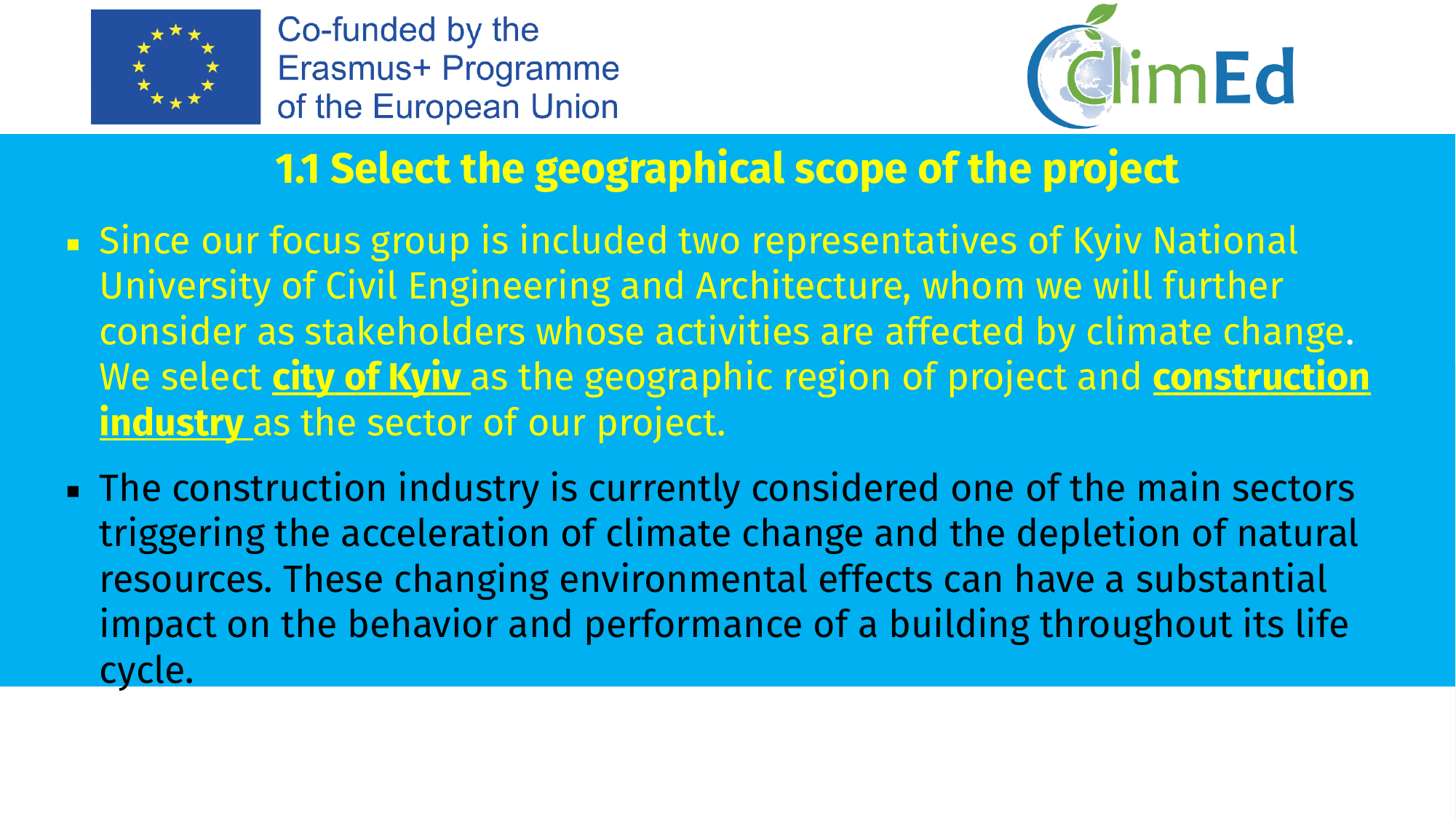

# 1.1 Select the geographical scope of the project
Since our focus group is included two representatives of Kyiv National University of Civil Engineering and Architecture, whom we will further consider as stakeholders whose activities are affected by climate change. We select city of Kyiv as the geographic region of project and construction industry as the sector of our project.

The construction industry is currently considered one of the main sectors triggering the acceleration of climate change and the depletion of natural resources. These changing environmental effects can have a substantial impact on the behavior and performance of a building throughout its life cycle.

The European Commission support for the production of this publication does not constitute an endorsement of the contents which reflects the views only
of the authors, and the Commission cannot be held responsible for any use which may be made of the information contained therein
6/16/2024
2